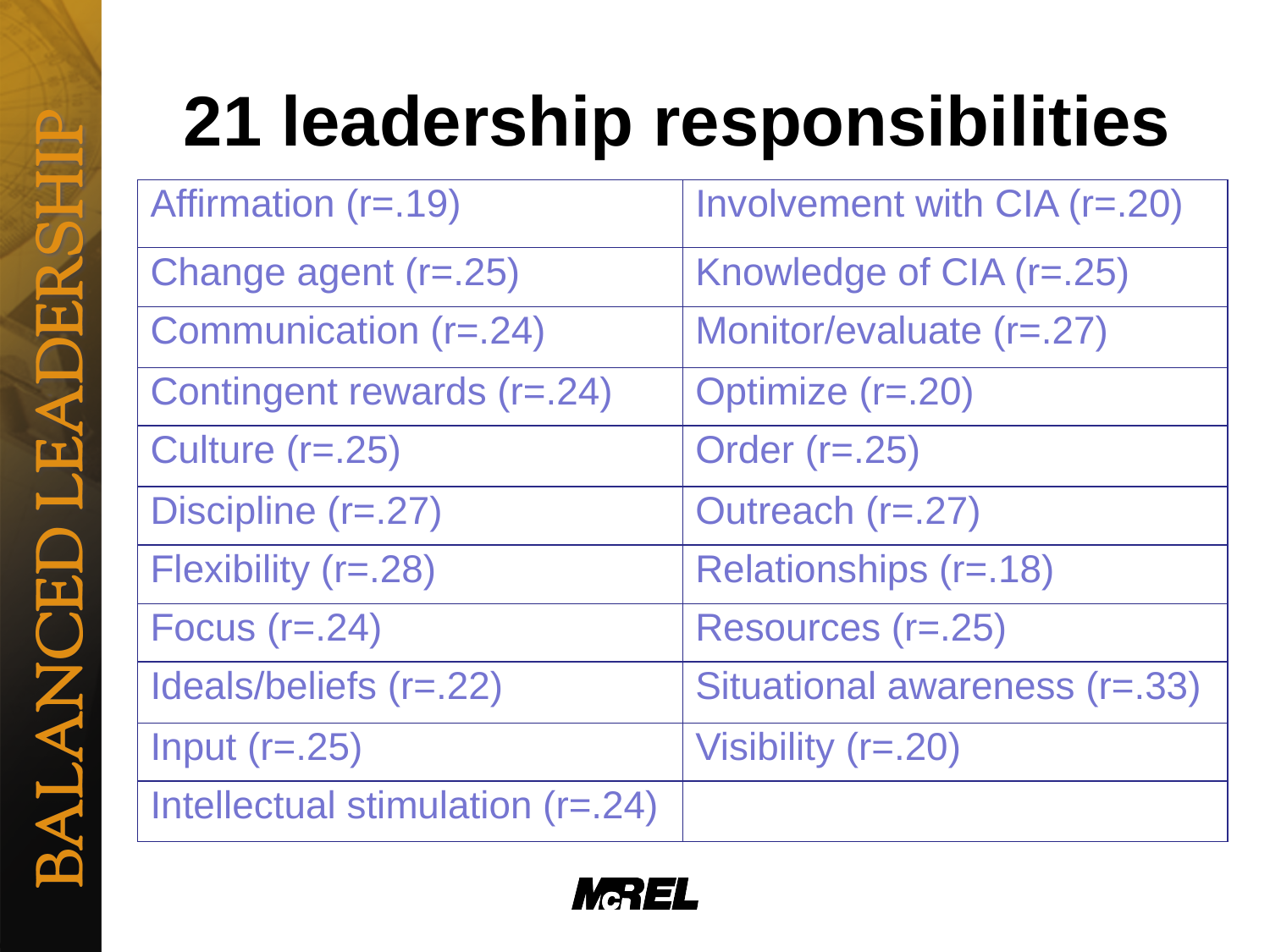

# 21 leadership responsibilities
| Affirmation (r=.19) | Involvement with CIA (r=.20) |
| --- | --- |
| Change agent (r=.25) | Knowledge of CIA (r=.25) |
| Communication (r=.24) | Monitor/evaluate (r=.27) |
| Contingent rewards (r=.24) | Optimize (r=.20) |
| Culture (r=.25) | Order (r=.25) |
| Discipline (r=.27) | Outreach (r=.27) |
| Flexibility (r=.28) | Relationships (r=.18) |
| Focus (r=.24) | Resources (r=.25) |
| Ideals/beliefs (r=.22) | Situational awareness (r=.33) |
| Input (r=.25) | Visibility (r=.20) |
| Intellectual stimulation (r=.24) |  |